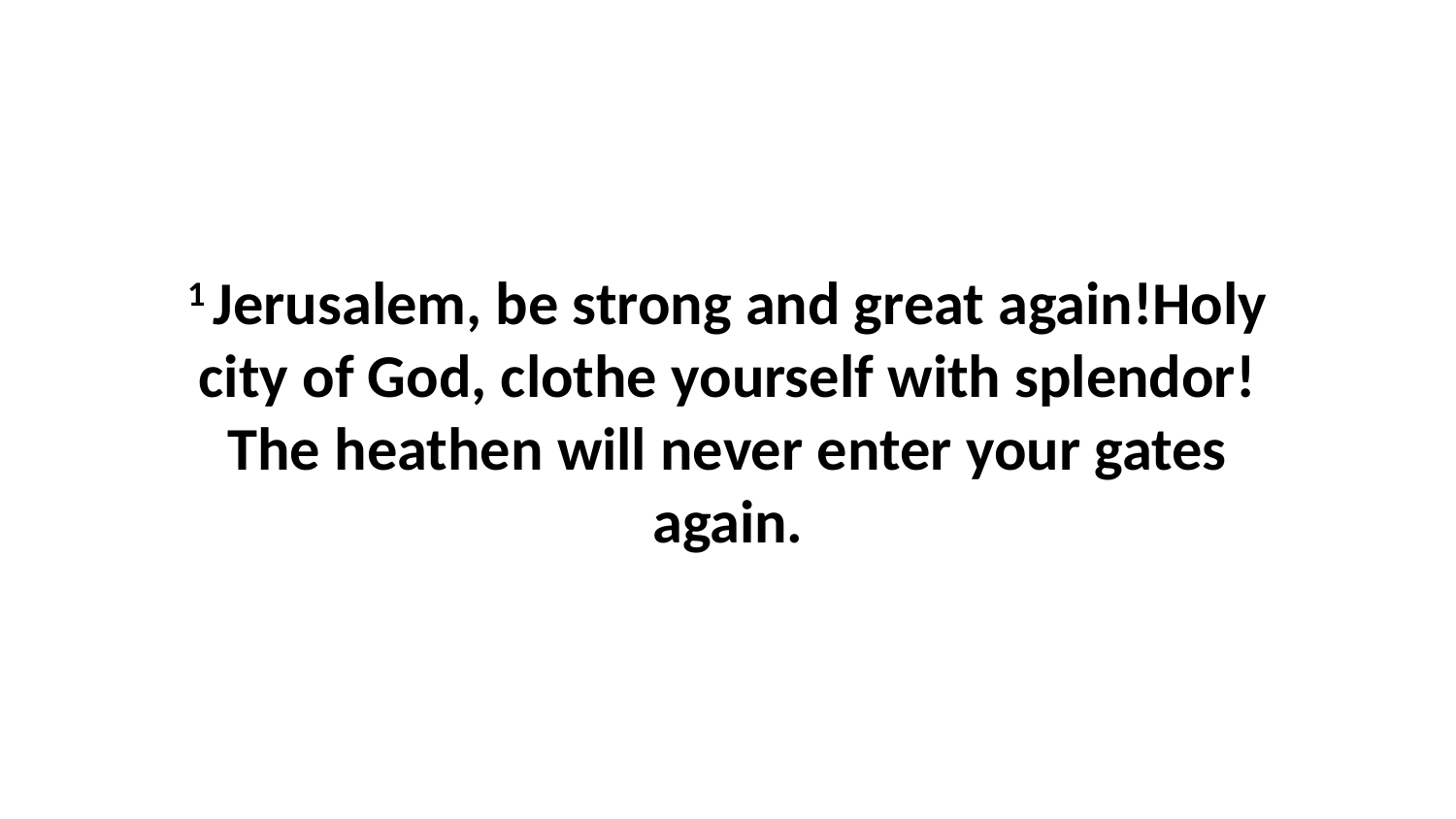

1 Jerusalem, be strong and great again!Holy city of God, clothe yourself with splendor!The heathen will never enter your gates again.